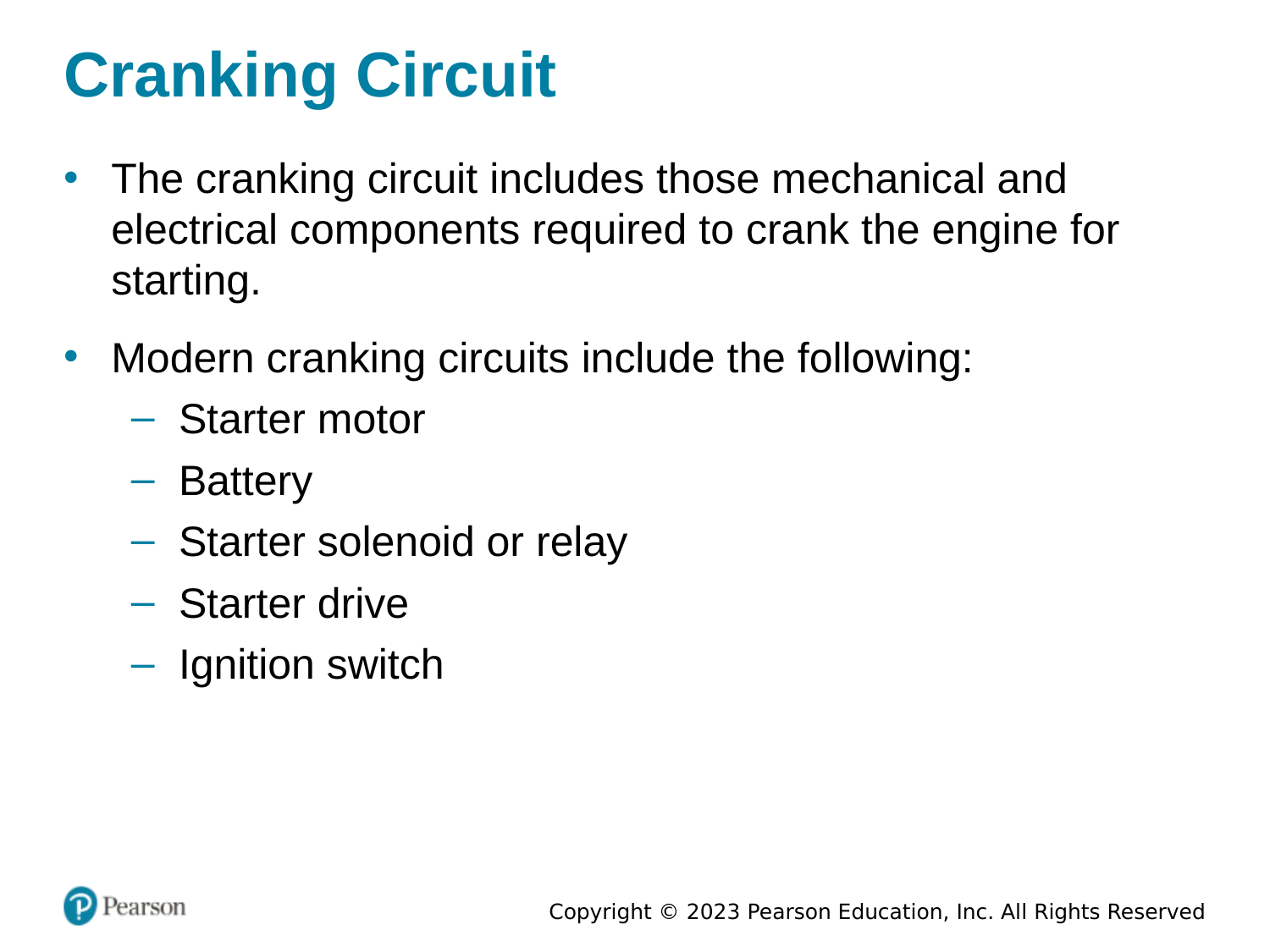

# Cranking Circuit
The cranking circuit includes those mechanical and electrical components required to crank the engine for starting.
Modern cranking circuits include the following:
Starter motor
Battery
Starter solenoid or relay
Starter drive
Ignition switch